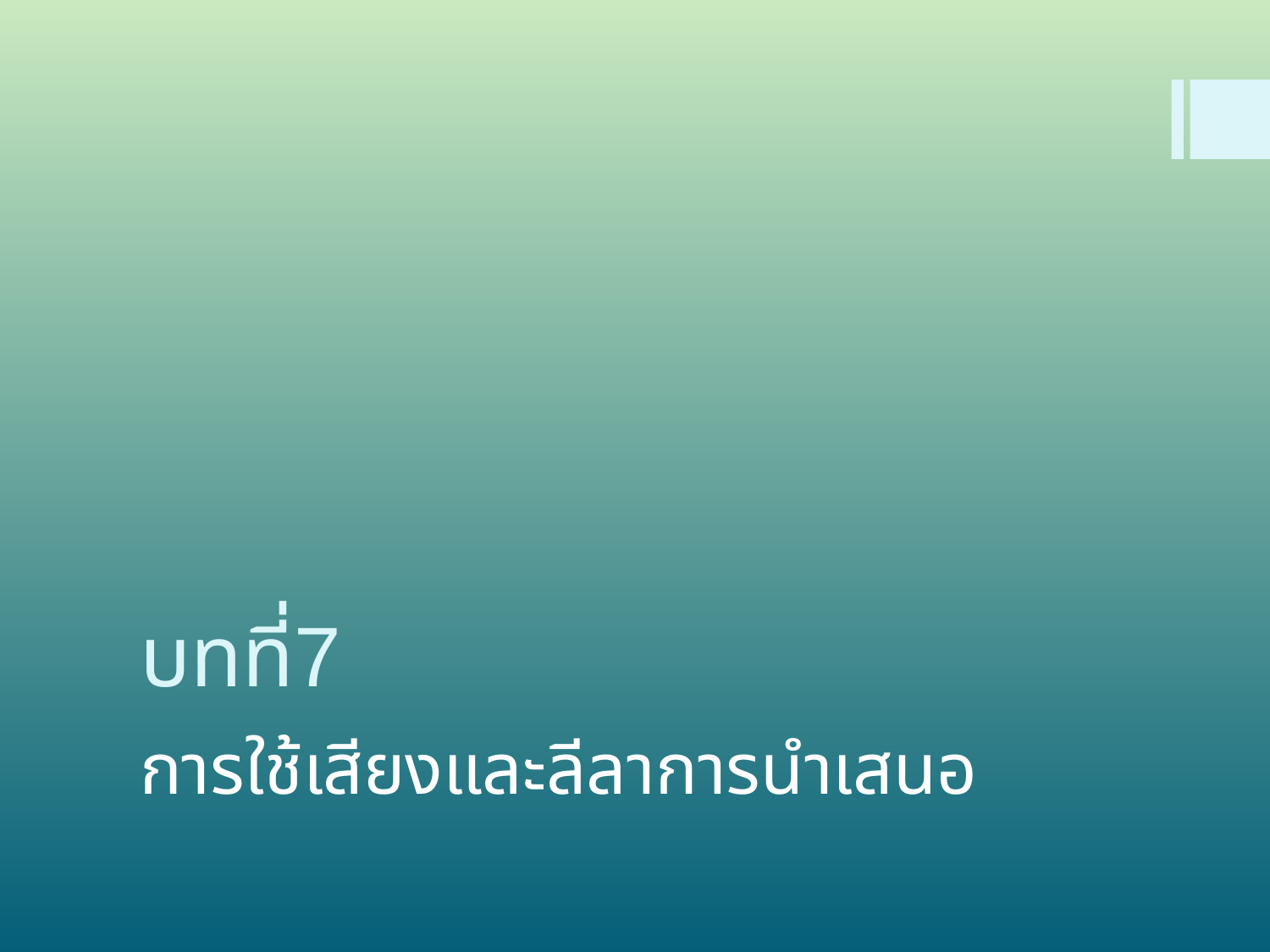

# บทที่7
การใช้เสียงและลีลาการนำเสนอ